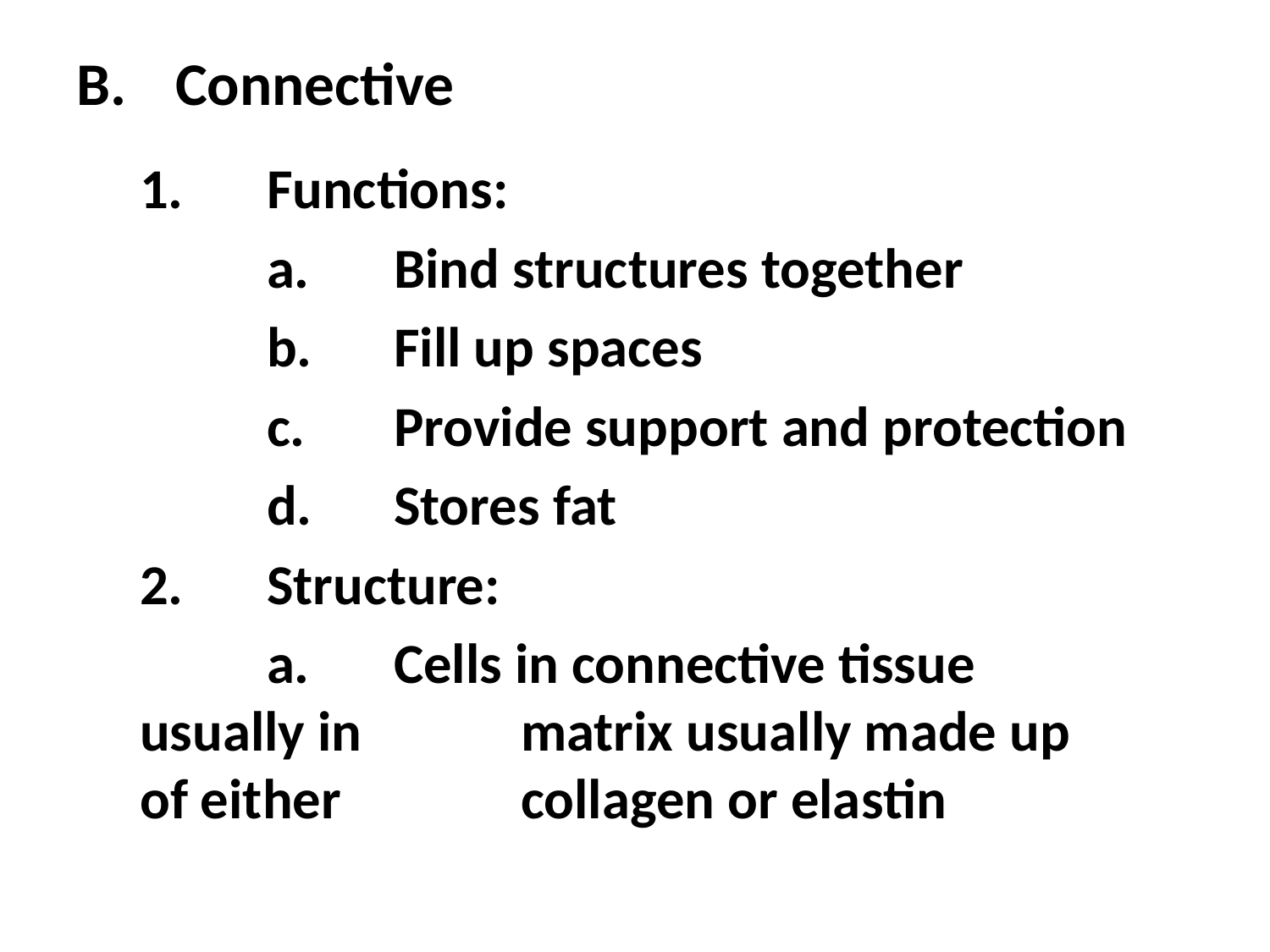

# B.	Connective
1.	Functions:
	a.	Bind structures together
	b.	Fill up spaces
	c.	Provide support and protection
	d.	Stores fat
2.	Structure:
	a.	Cells in connective tissue usually in 		matrix usually made up of either 		collagen or elastin